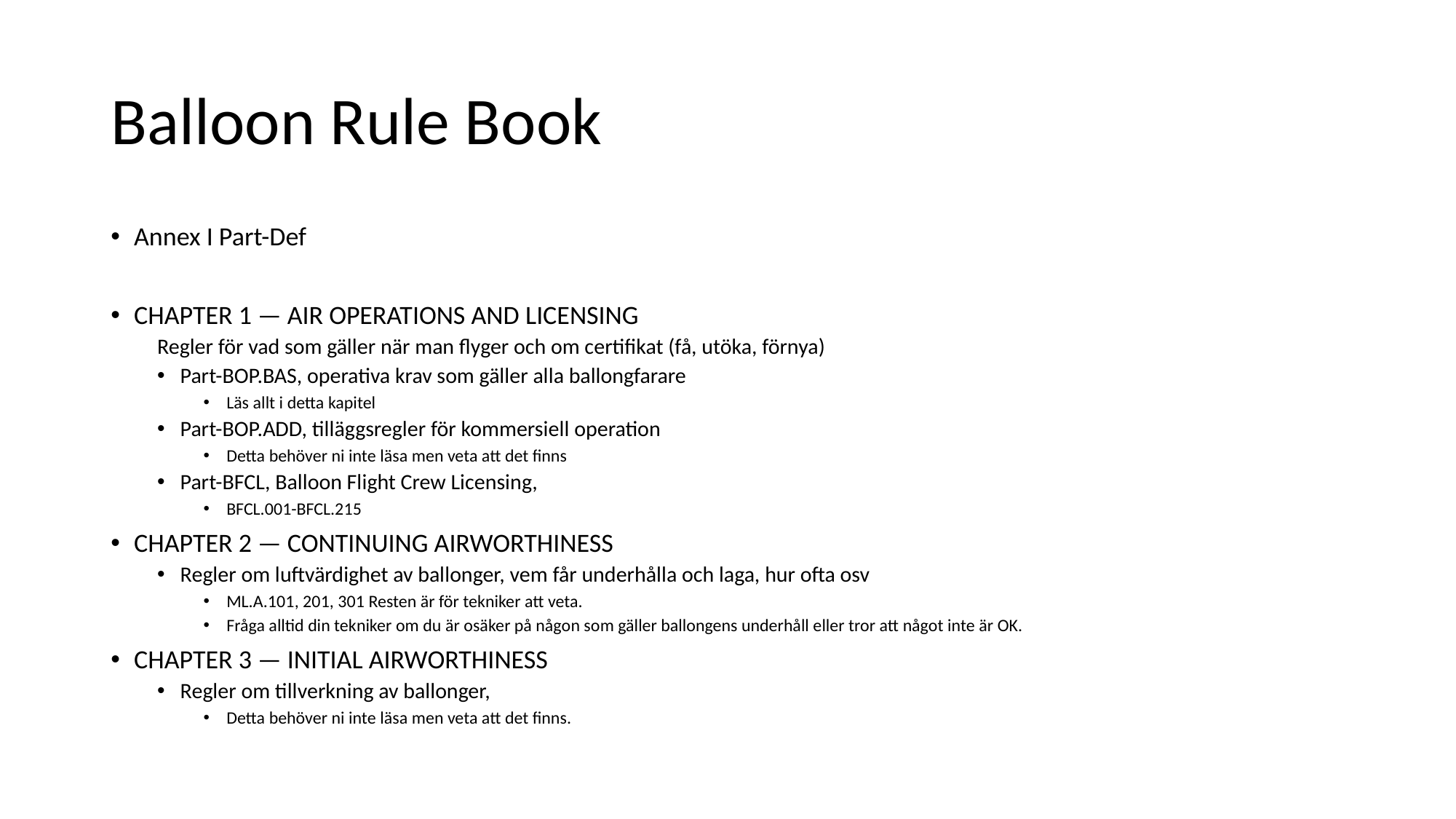

# Balloon Rule Book
Annex I Part-Def

CHAPTER 1 — AIR OPERATIONS AND LICENSING
Regler för vad som gäller när man flyger och om certifikat (få, utöka, förnya)
Part-BOP.BAS, operativa krav som gäller alla ballongfarare
Läs allt i detta kapitel
Part-BOP.ADD, tilläggsregler för kommersiell operation
Detta behöver ni inte läsa men veta att det finns
Part-BFCL, Balloon Flight Crew Licensing,
BFCL.001-BFCL.215
CHAPTER 2 — CONTINUING AIRWORTHINESS
Regler om luftvärdighet av ballonger, vem får underhålla och laga, hur ofta osv
ML.A.101, 201, 301 Resten är för tekniker att veta.
Fråga alltid din tekniker om du är osäker på någon som gäller ballongens underhåll eller tror att något inte är OK.
CHAPTER 3 — INITIAL AIRWORTHINESS
Regler om tillverkning av ballonger,
Detta behöver ni inte läsa men veta att det finns.